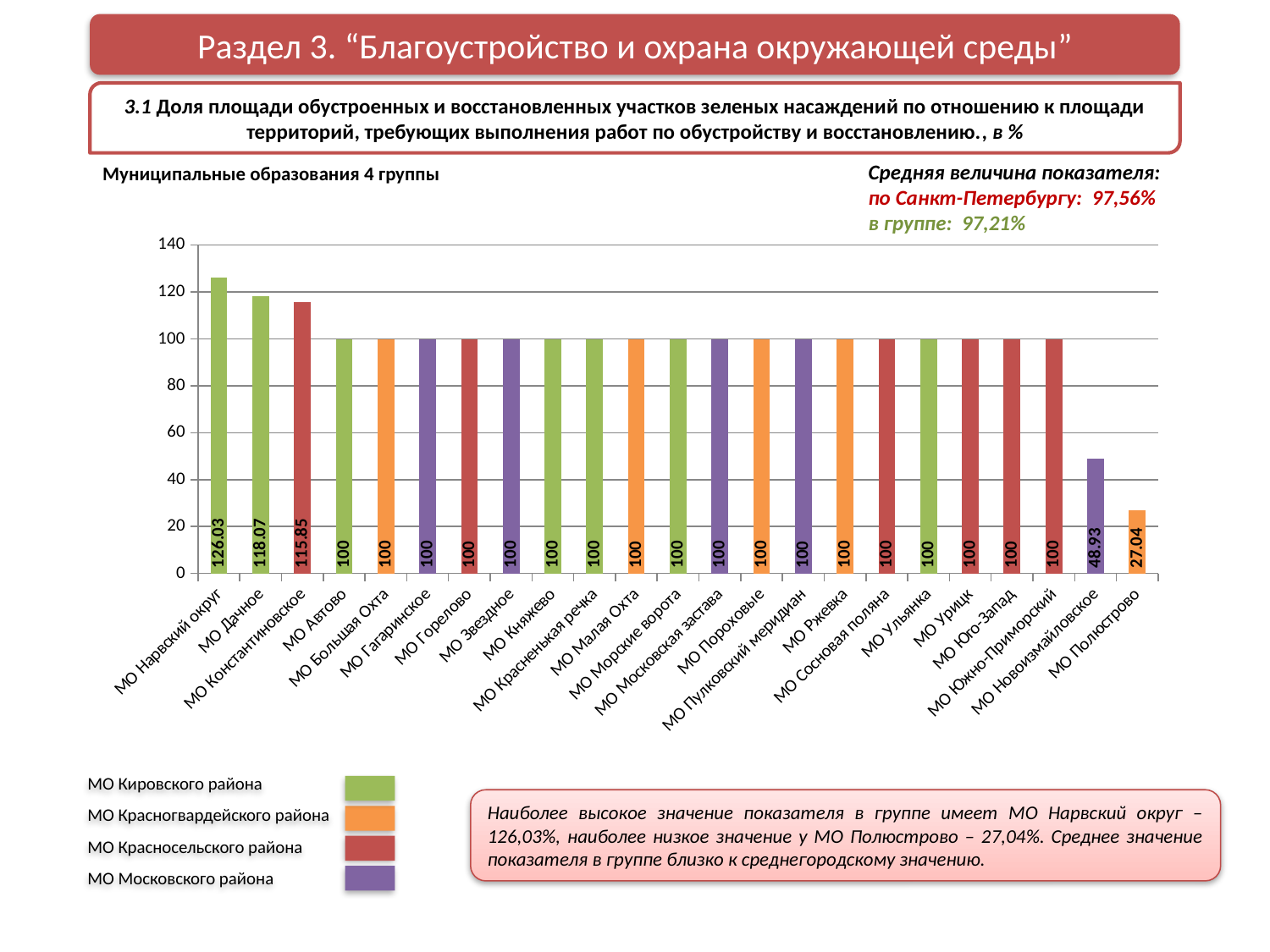

Раздел 3. “Благоустройство и охрана окружающей среды”
3.1 Доля площади обустроенных и восстановленных участков зеленых насаждений по отношению к площади территорий, требующих выполнения работ по обустройству и восстановлению., в %
Средняя величина показателя:
по Санкт-Петербургу:  97,56%
в группе:  97,21%
Муниципальные образования 4 группы

### Chart

| Category |  |
|---|---|
| МО Нарвский округ | 126.03 |
| МО Дачное | 118.07 |
| МО Константиновское | 115.85 |
| МО Автово | 100.0 |
| МО Большая Охта | 100.0 |
| МО Гагаринское | 100.0 |
| МО Горелово | 100.0 |
| МО Звездное | 100.0 |
| МО Княжево | 100.0 |
| МО Красненькая речка | 100.0 |
| МО Малая Охта | 100.0 |
| МО Морские ворота | 100.0 |
| МО Московская застава | 100.0 |
| МО Пороховые | 100.0 |
| МО Пулковский меридиан | 100.0 |
| МО Ржевка | 100.0 |
| МО Сосновая поляна | 100.0 |
| МО Ульянка | 100.0 |
| МО Урицк | 100.0 |
| МО Юго-Запад | 100.0 |
| МО Южно-Приморский | 100.0 |
| МО Новоизмайловское | 48.93 |
| МО Полюстрово | 27.04 |
МО Кировского района
МО Красногвардейского района
МО Красносельского района
МО Московского района

Наиболее высокое значение показателя в группе имеет МО Нарвский округ – 126,03%, наиболее низкое значение у МО Полюстрово – 27,04%. Среднее значение показателя в группе близко к среднегородскому значению.